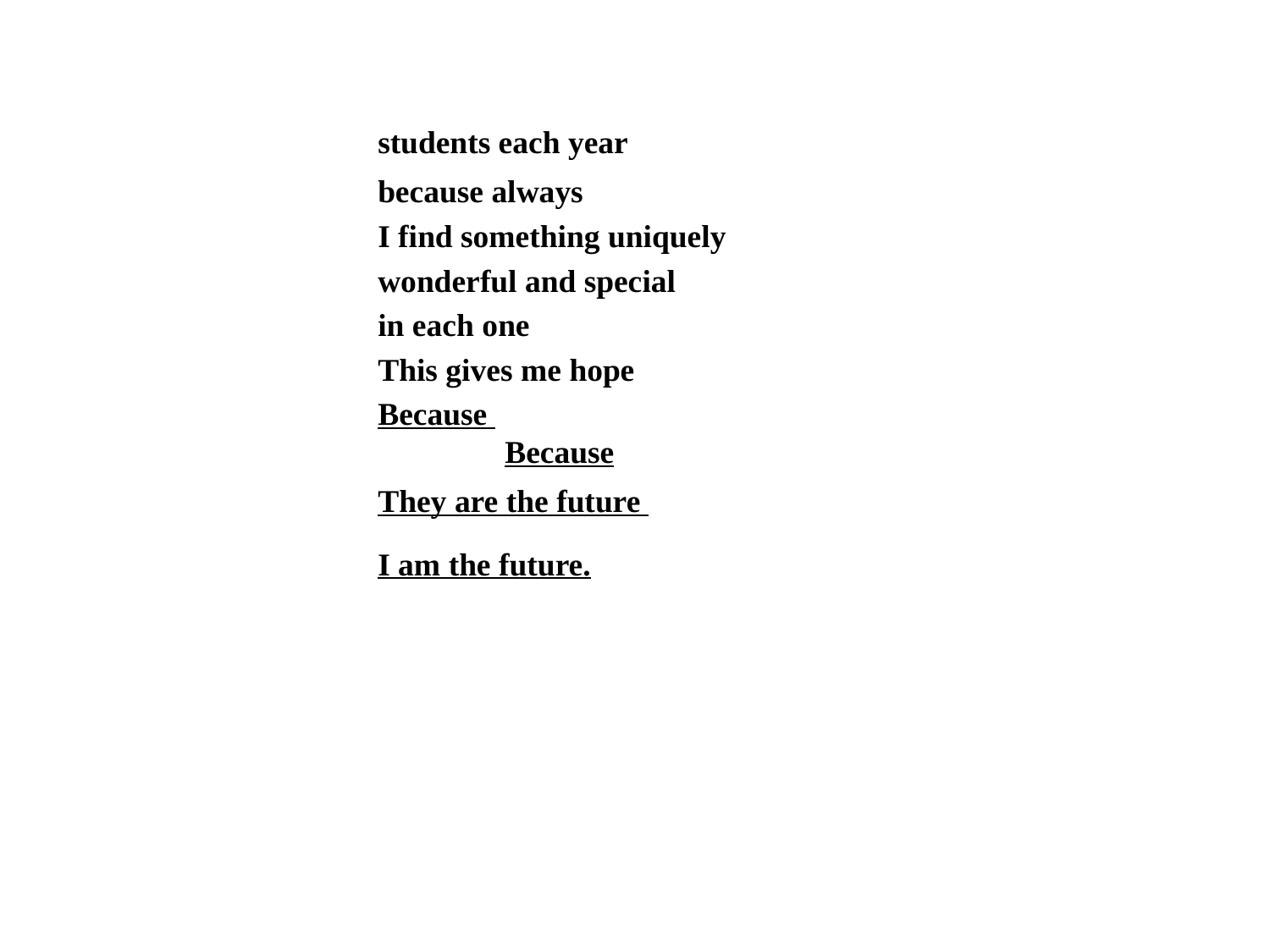

students each year
			because always
			I find something uniquely
			wonderful and special
			in each one
			This gives me hope
			Because 									Because
			They are the future 						I am the future.